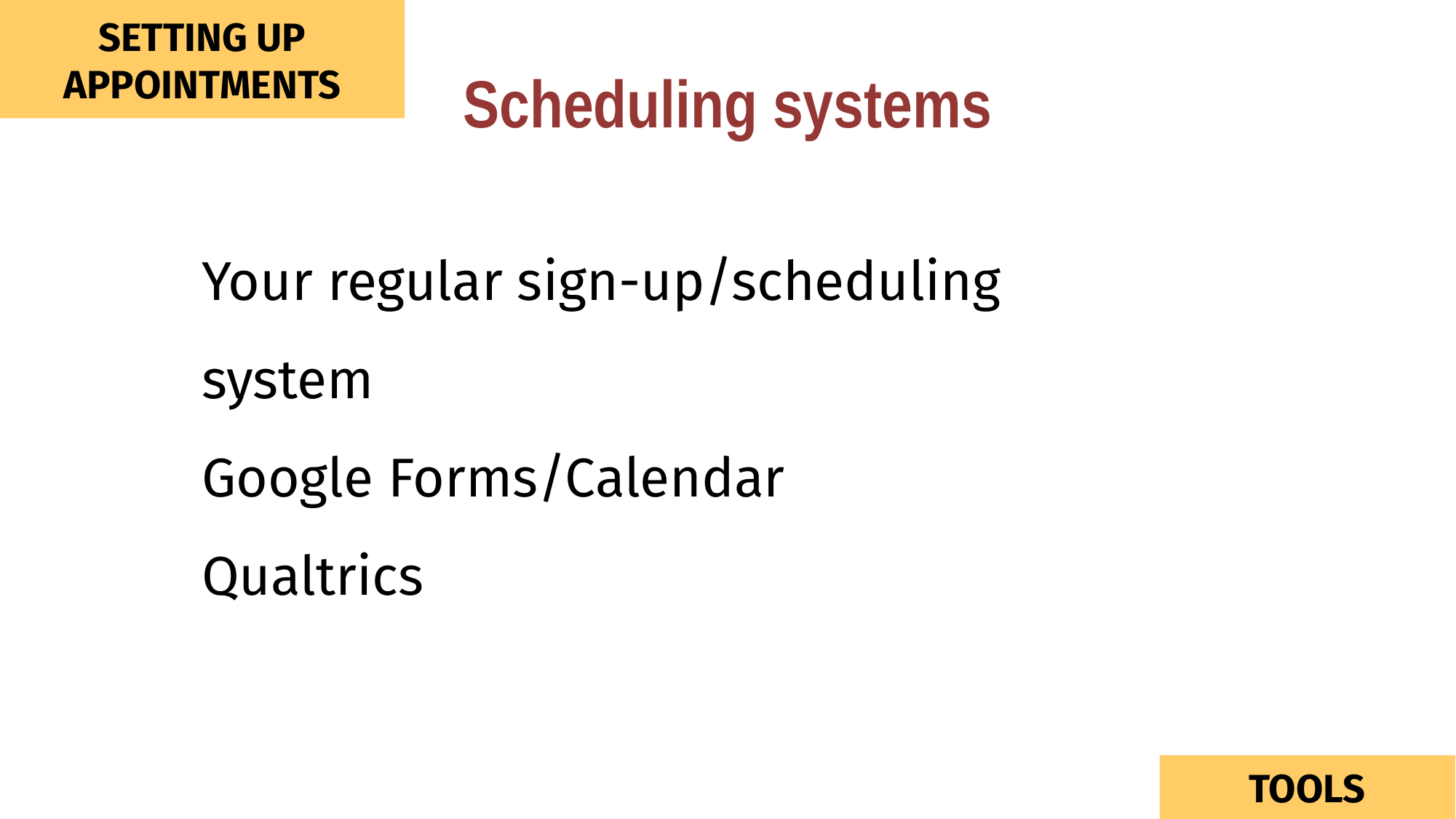

Scheduling systems
SETTING UP APPOINTMENTS
Your regular sign-up/scheduling system
Google Forms/Calendar
Qualtrics
TOOLS